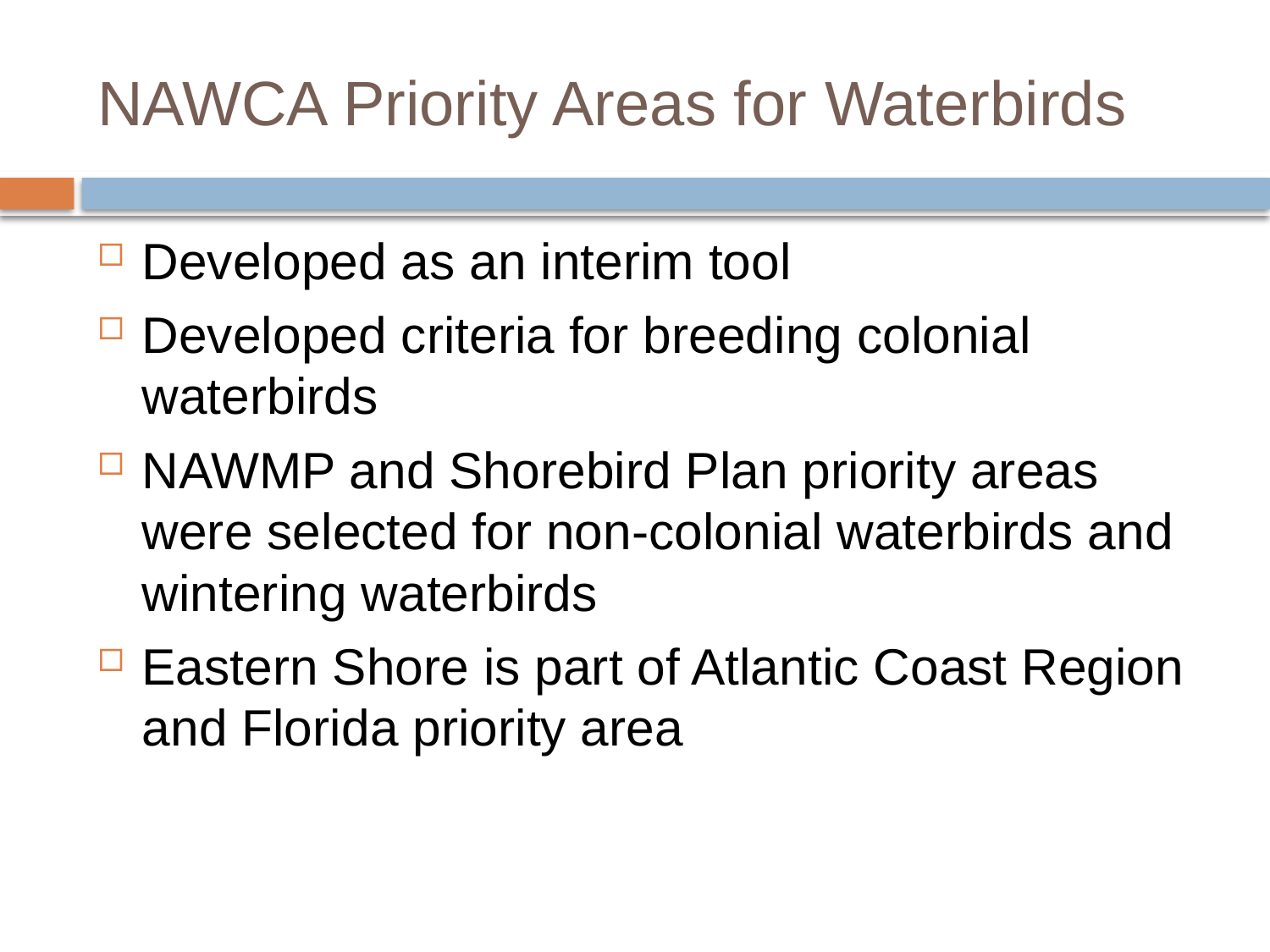

# NAWCA Priority Areas for Waterbirds
Developed as an interim tool
Developed criteria for breeding colonial waterbirds
NAWMP and Shorebird Plan priority areas were selected for non-colonial waterbirds and wintering waterbirds
Eastern Shore is part of Atlantic Coast Region and Florida priority area